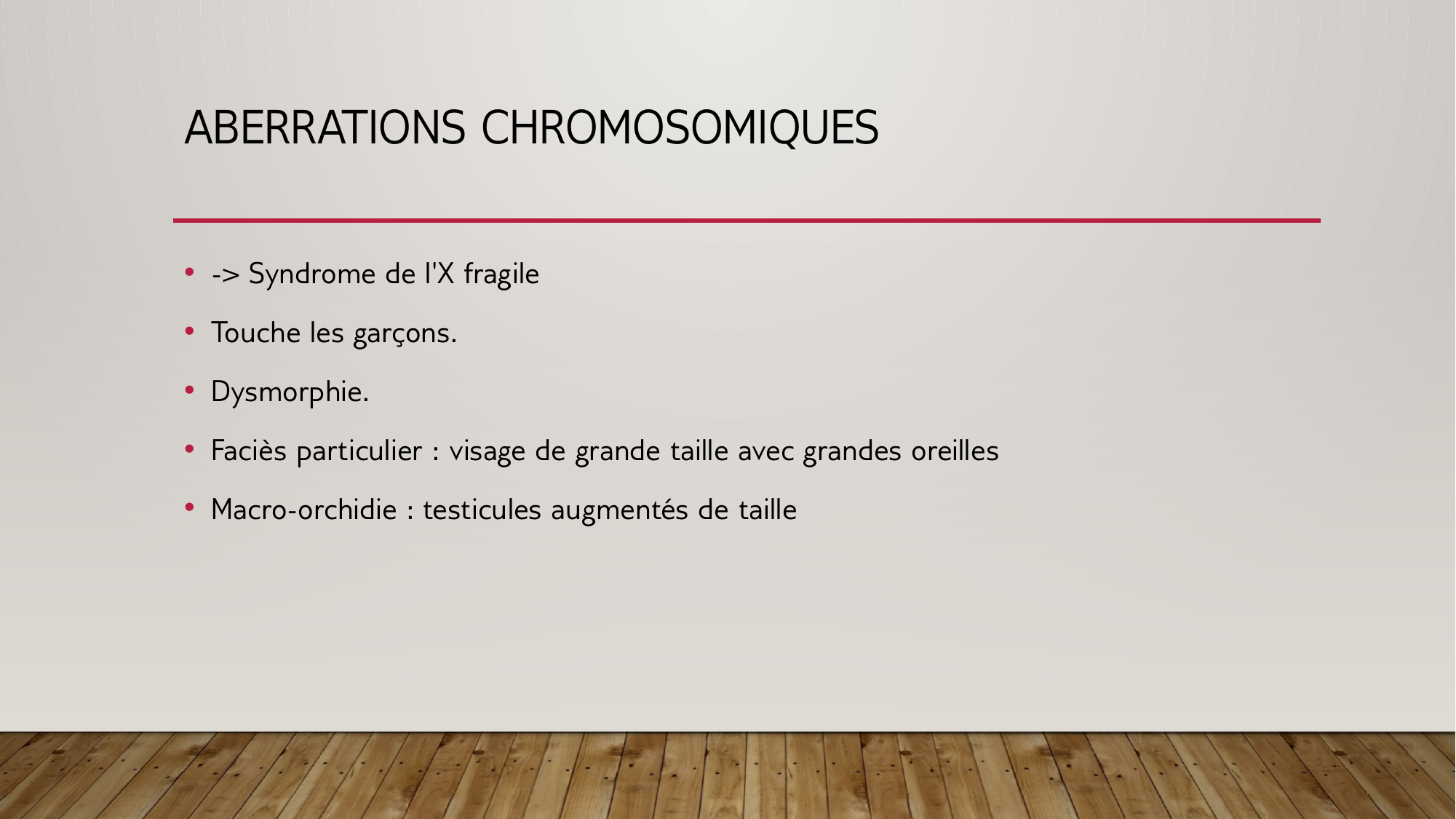

# Aberrations chromosomiques
-> Syndrome de l'X fragile
Touche les garçons.
Dysmorphie.
Faciès particulier : visage de grande taille avec grandes oreilles
Macro-orchidie : testicules augmentés de taille